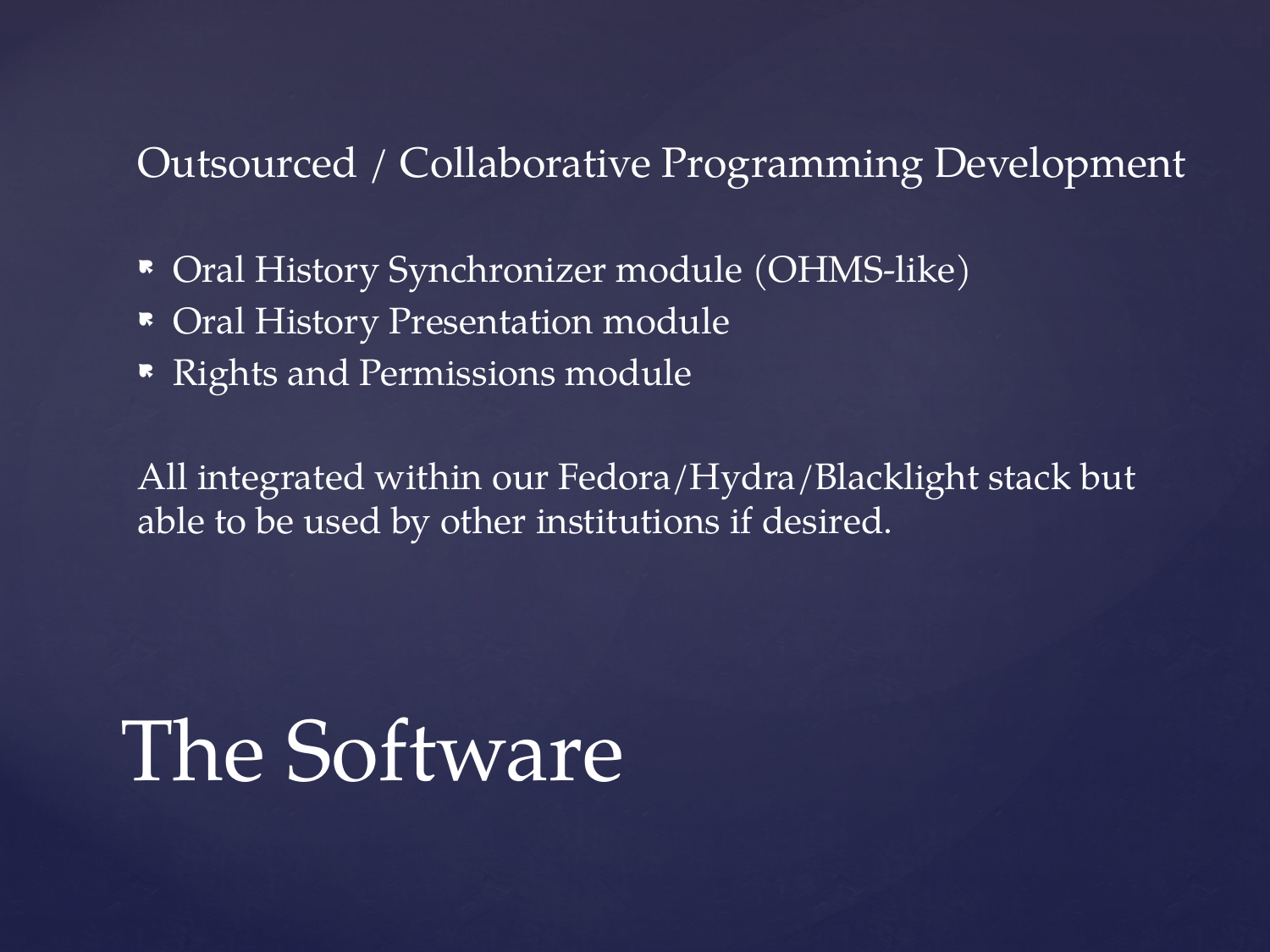

Outsourced / Collaborative Programming Development

Oral History Synchronizer module (OHMS-like)
Oral History Presentation module
Rights and Permissions module

All integrated within our Fedora/Hydra/Blacklight stack but able to be used by other institutions if desired.
# The Software